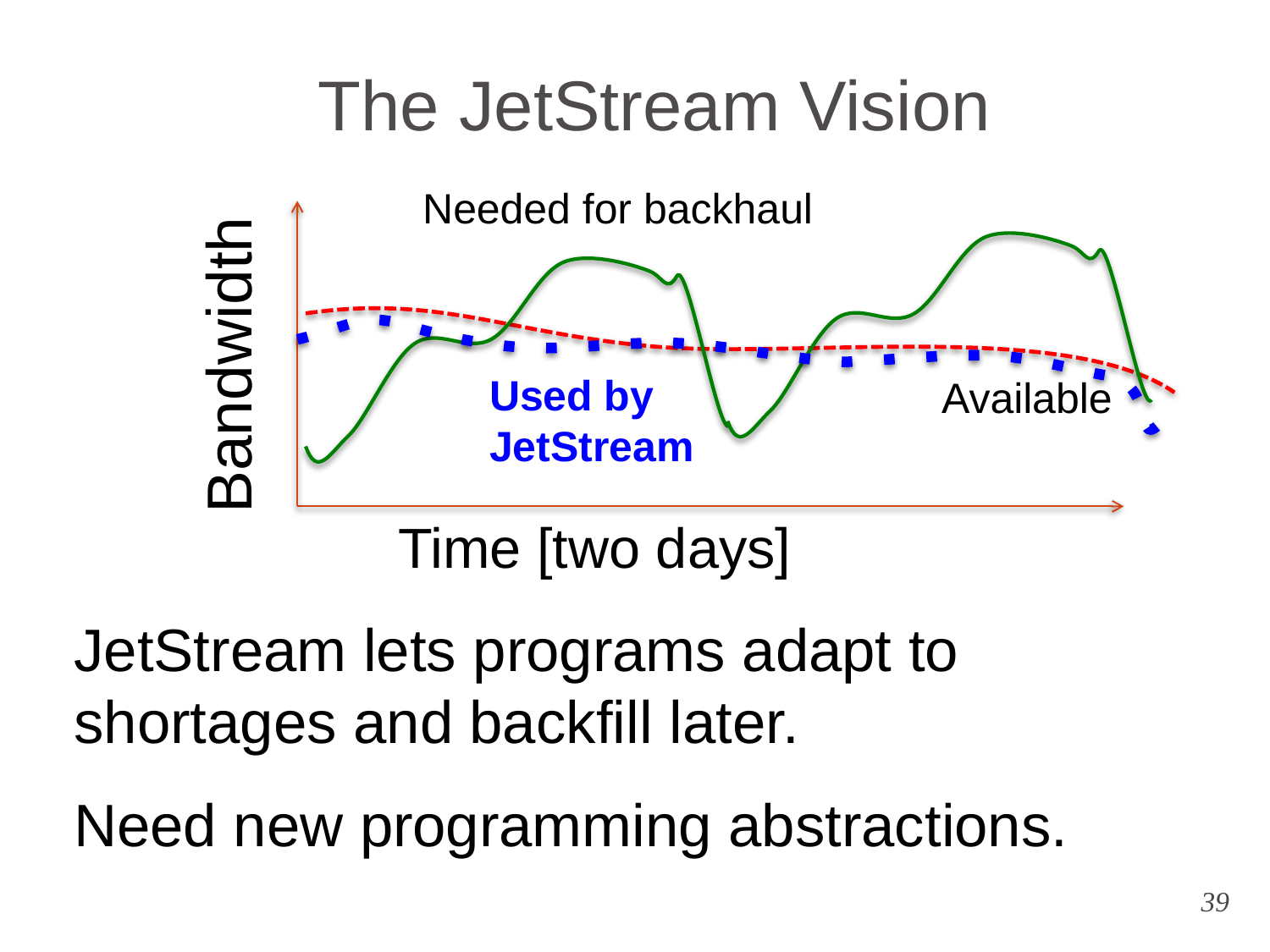

# The JetStream Vision
Bandwidth

Time [two days]

Needed for backhaul

Available

Used by JetStream
JetStream lets programs adapt to shortages and backfill later.
Need new programming abstractions.
39